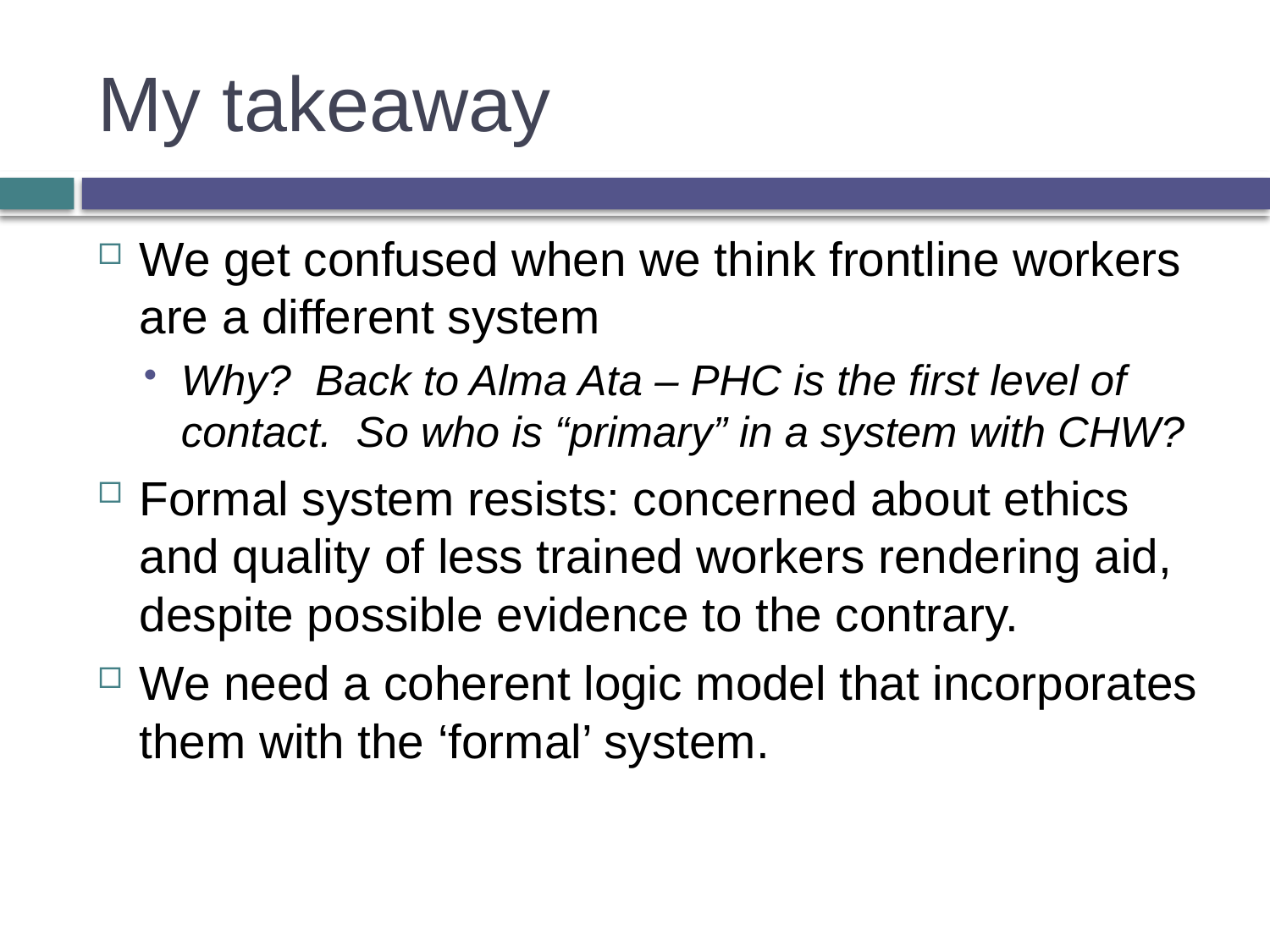

# My takeaway
We get confused when we think frontline workers are a different system
Why?  Back to Alma Ata – PHC is the first level of contact.  So who is “primary” in a system with CHW?
Formal system resists: concerned about ethics and quality of less trained workers rendering aid, despite possible evidence to the contrary.
We need a coherent logic model that incorporates them with the ‘formal’ system.